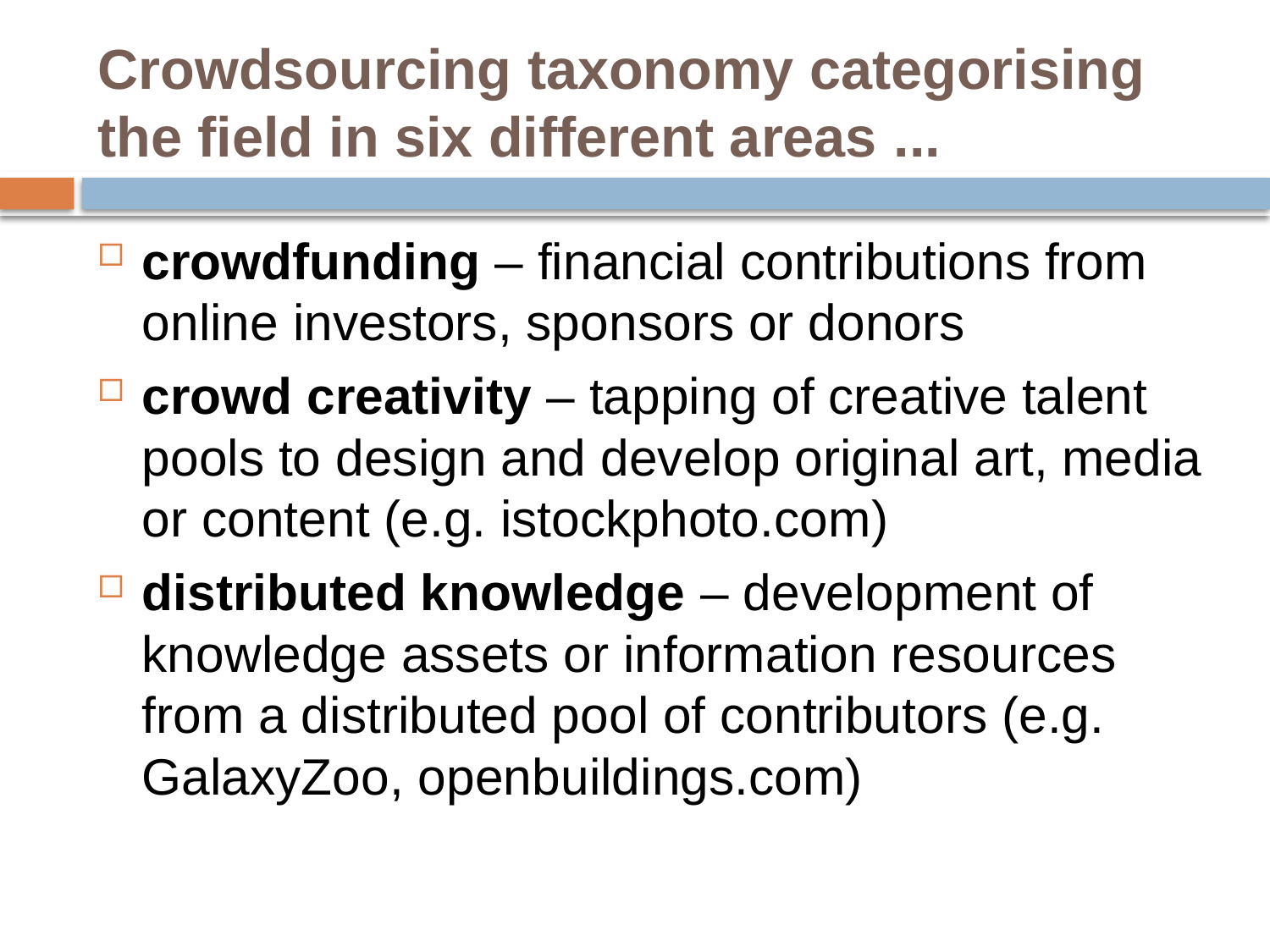

# Crowdsourcing taxonomy categorising the field in six different areas ...
crowdfunding – financial contributions from online investors, sponsors or donors
crowd creativity – tapping of creative talent pools to design and develop original art, media or content (e.g. istockphoto.com)
distributed knowledge – development of knowledge assets or information resources from a distributed pool of contributors (e.g. GalaxyZoo, openbuildings.com)